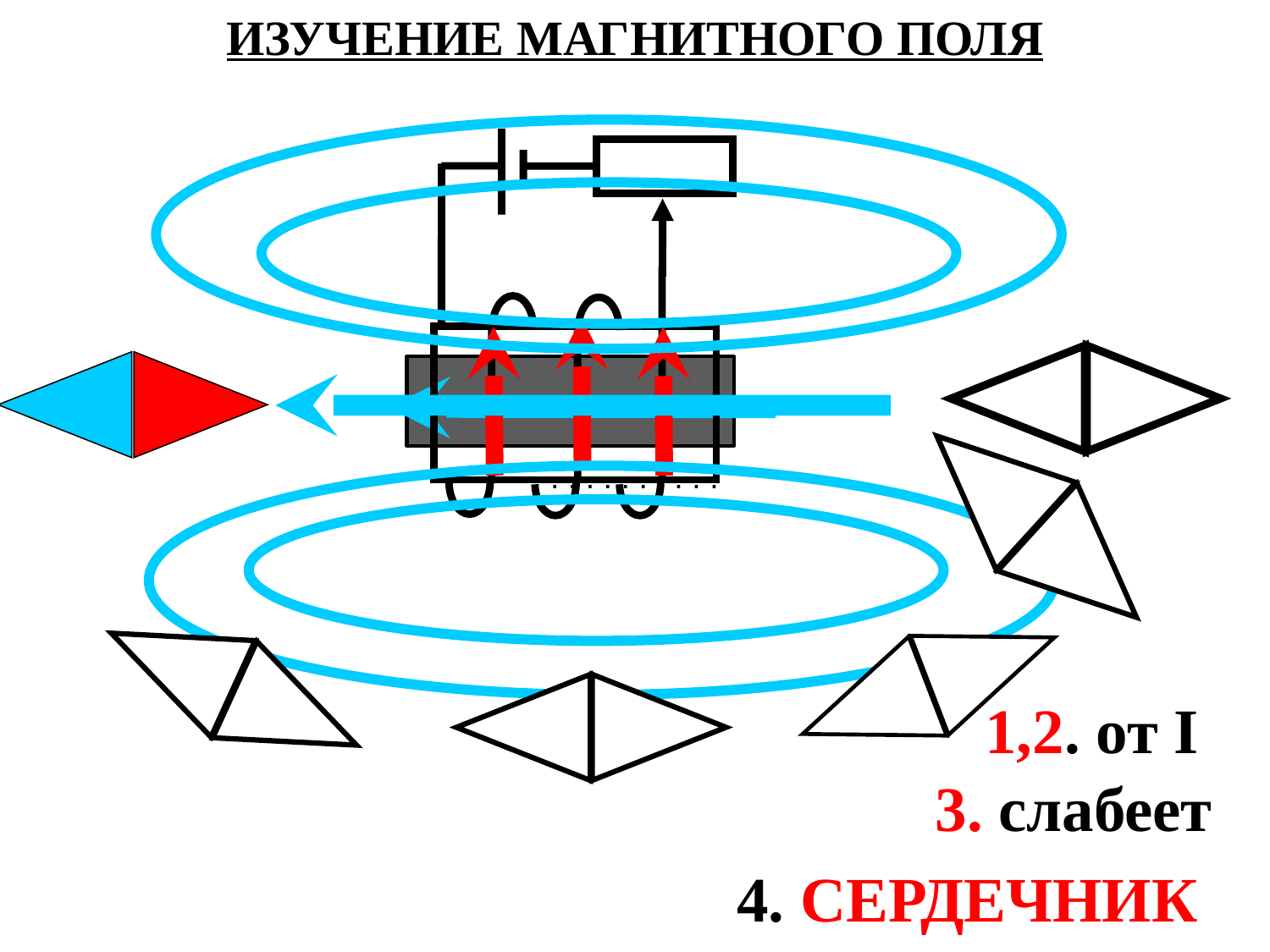

Изучение магнитного поля

. . . . . . . . . .

1,2. от I
3. слабеет
4. сердечник